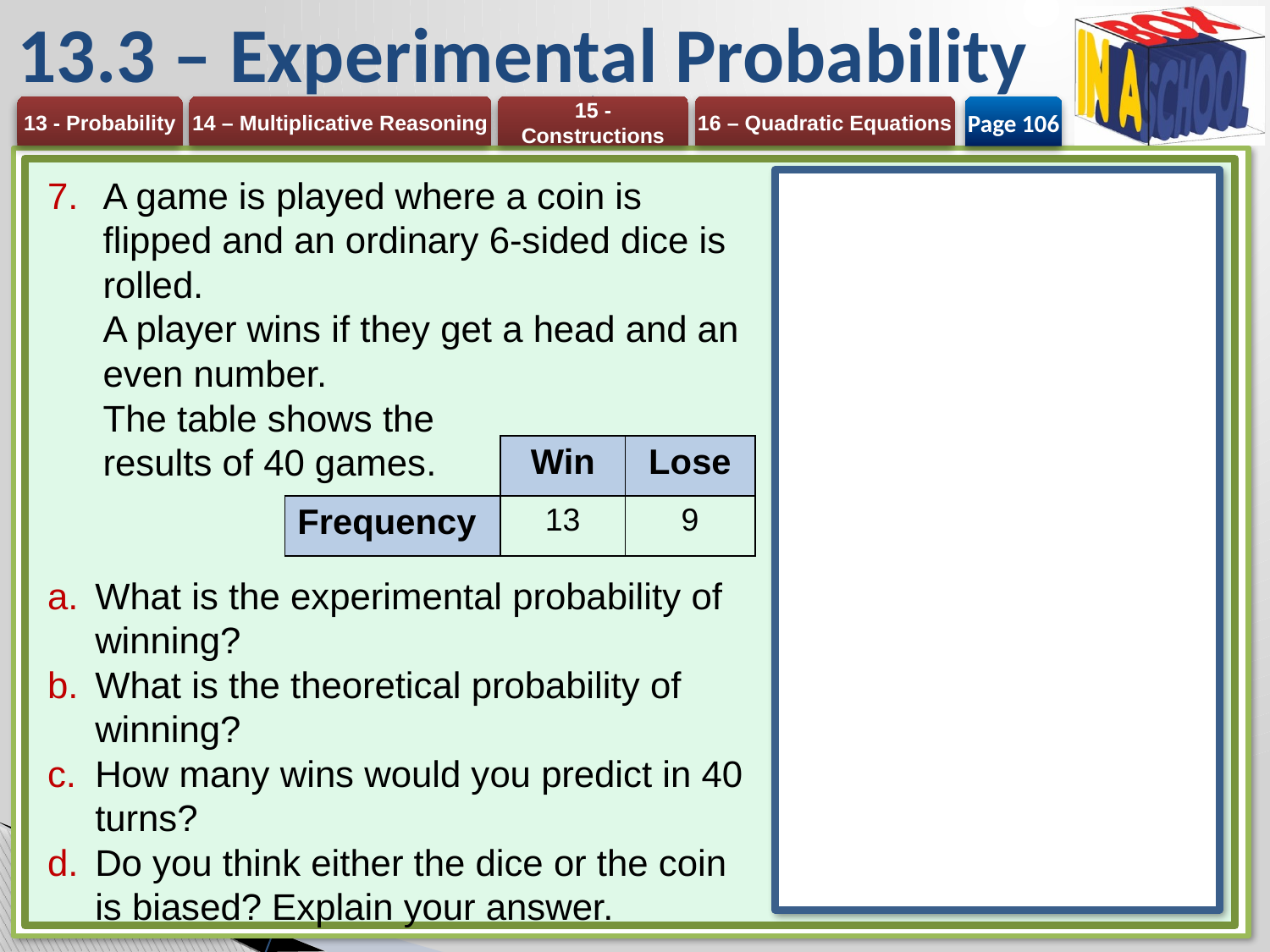

# 13.3 – Experimental Probability
Page 106
A game is played where a coin is flipped and an ordinary 6-sided dice is rolled.
A player wins if they get a head and an even number.
The table shows the
results of 40 games.
What is the experimental probability of winning?
What is the theoretical probability of winning?
How many wins would you predict in 40 turns?
Do you think either the dice or the coin is biased? Explain your answer.
|  | Win | Lose |
| --- | --- | --- |
| Frequency | 13 | 9 |